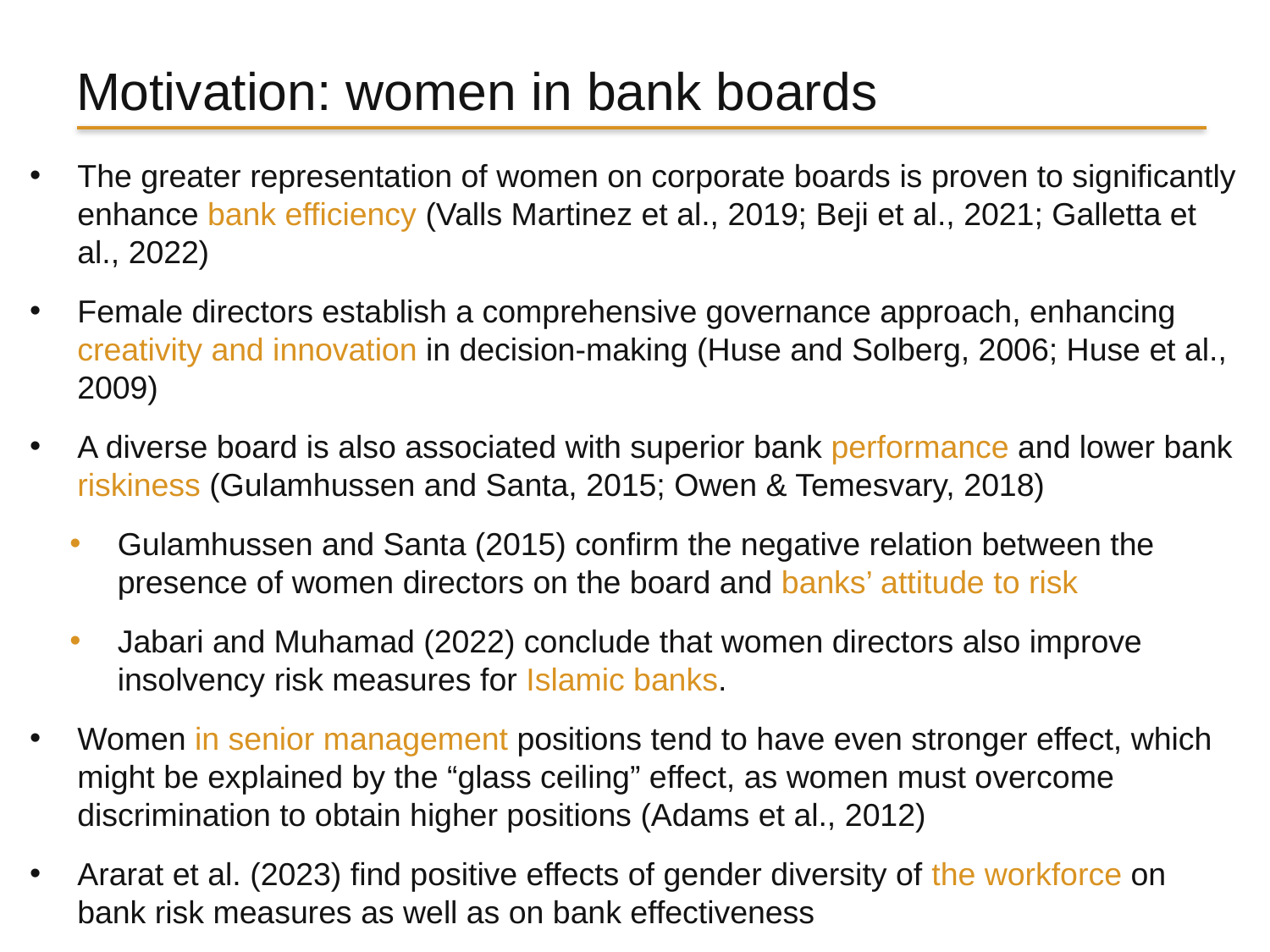

# Motivation: women in bank boards
The greater representation of women on corporate boards is proven to significantly enhance bank efficiency (Valls Martinez et al., 2019; Beji et al., 2021; Galletta et al., 2022)
Female directors establish a comprehensive governance approach, enhancing creativity and innovation in decision-making (Huse and Solberg, 2006; Huse et al., 2009)
A diverse board is also associated with superior bank performance and lower bank riskiness (Gulamhussen and Santa, 2015; Owen & Temesvary, 2018)
Gulamhussen and Santa (2015) confirm the negative relation between the presence of women directors on the board and banks’ attitude to risk
Jabari and Muhamad (2022) conclude that women directors also improve insolvency risk measures for Islamic banks.
Women in senior management positions tend to have even stronger effect, which might be explained by the “glass ceiling” effect, as women must overcome discrimination to obtain higher positions (Adams et al., 2012)
Ararat et al. (2023) find positive effects of gender diversity of the workforce on bank risk measures as well as on bank effectiveness